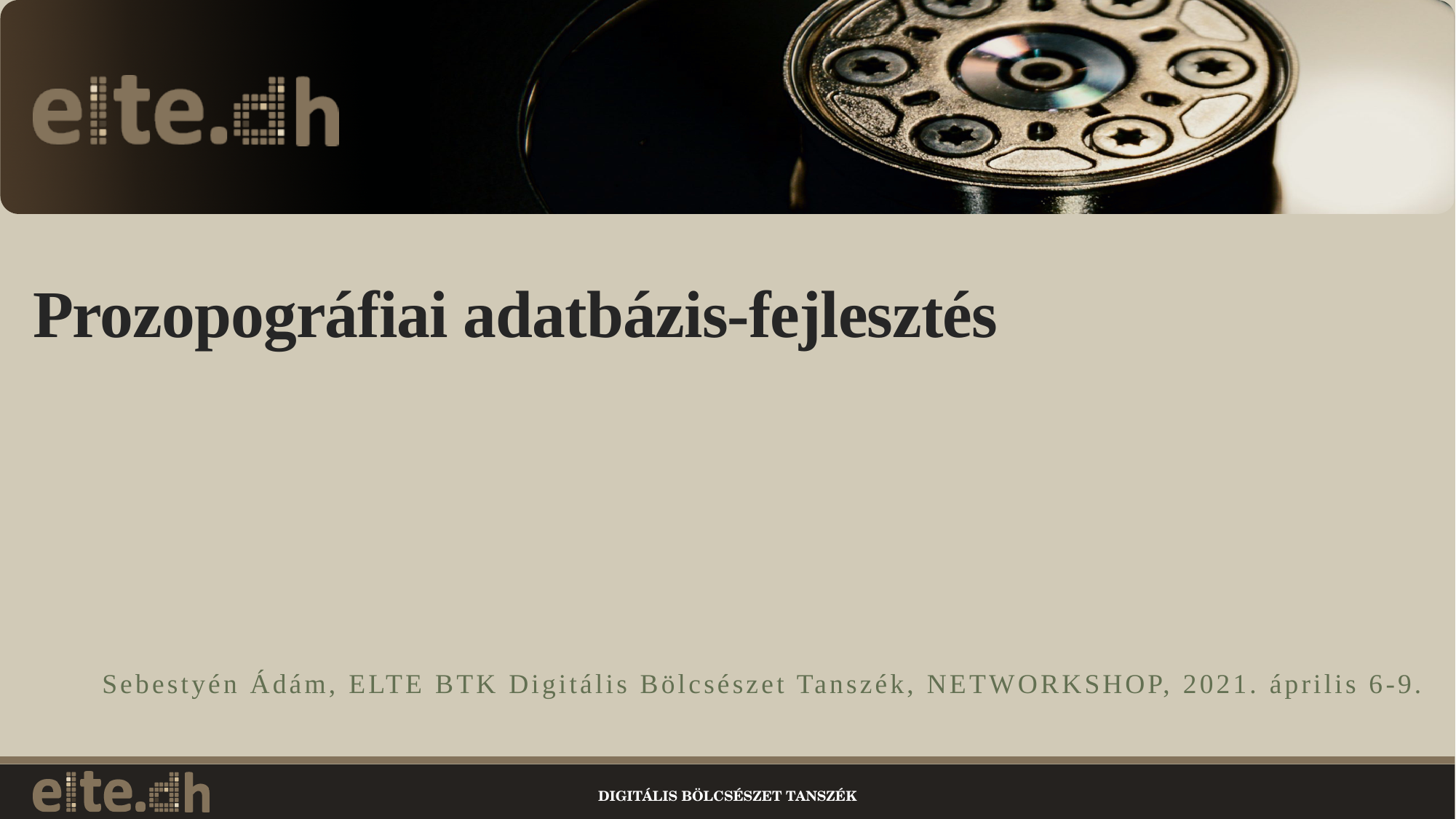

# Prozopográfiai adatbázis-fejlesztés
Sebestyén Ádám, ELTE BTK Digitális Bölcsészet Tanszék, NETWORKSHOP, 2021. április 6-9.

Digitális Bölcsészet Tanszék